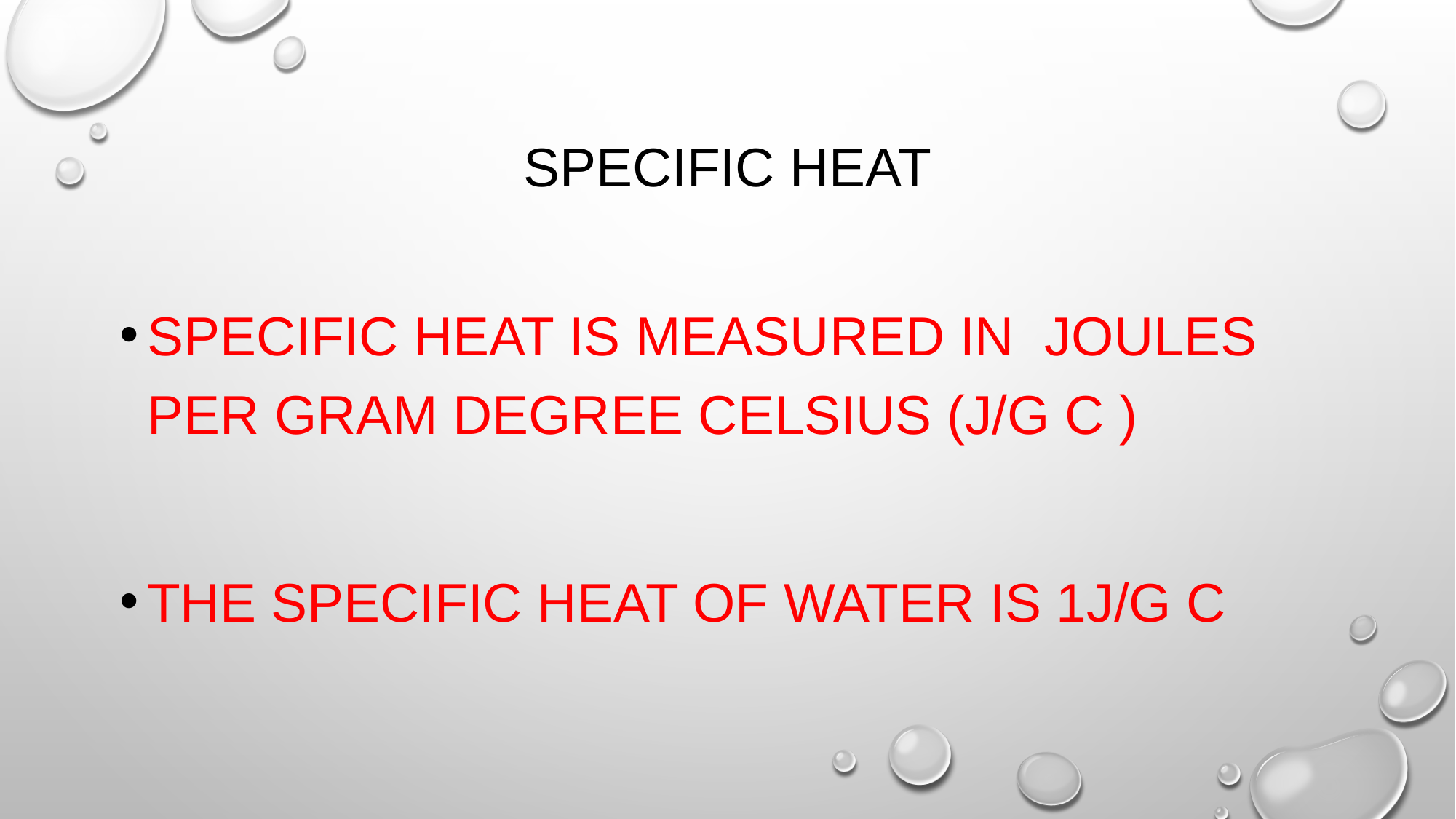

# Specific heat
Specific heat is measured in  joules per gram degree Celsius (j/g C )

The specific heat of water is 1j/g c